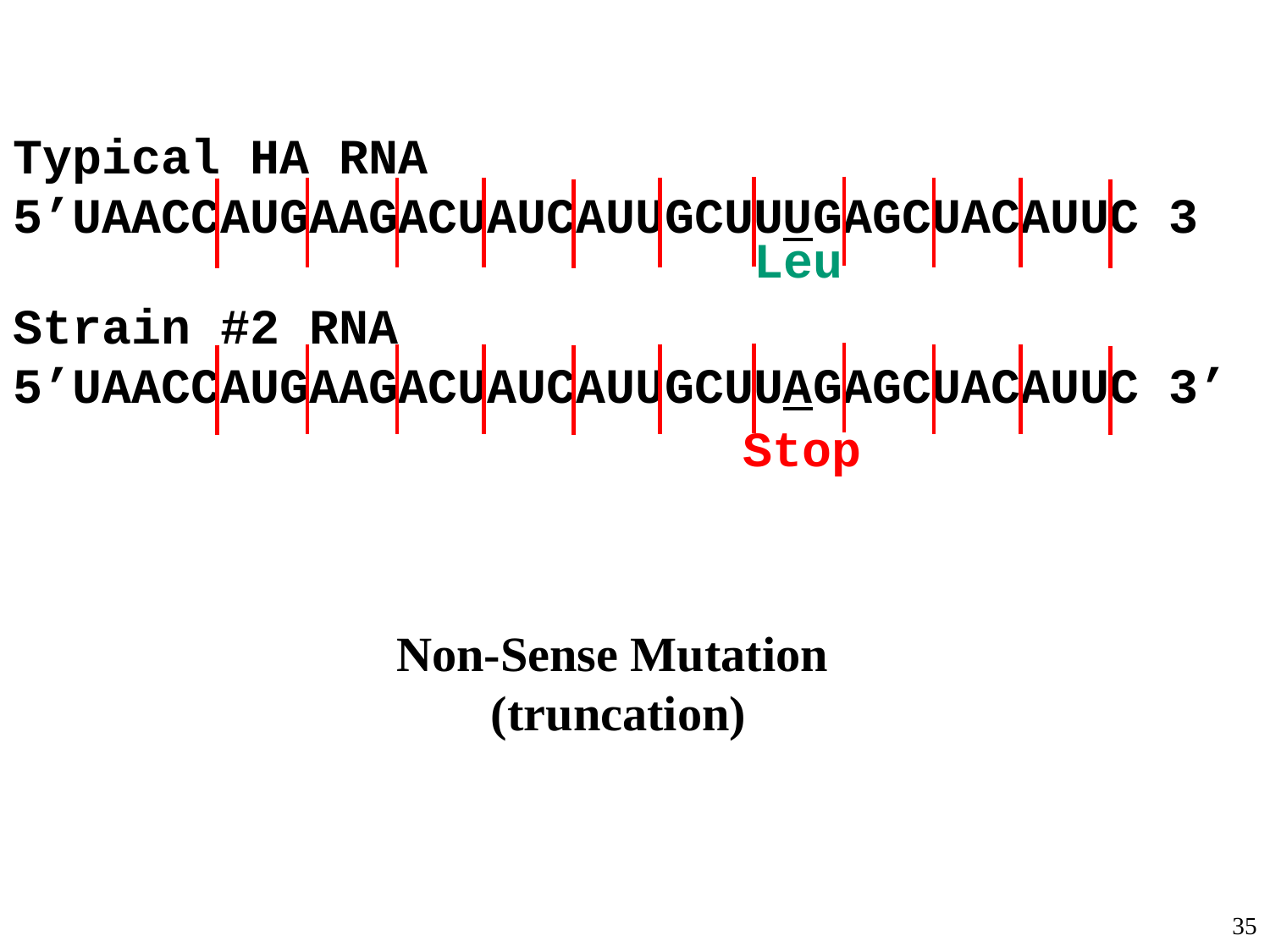

Typical HA RNA
5’UAACCAUGAAGACUAUCAUUGCUUUGAGCUACAUUC 3
Leu
Strain #2 RNA
5’UAACCAUGAAGACUAUCAUUGCUUAGAGCUACAUUC 3’
Stop
Non-Sense Mutation  (truncation)
35